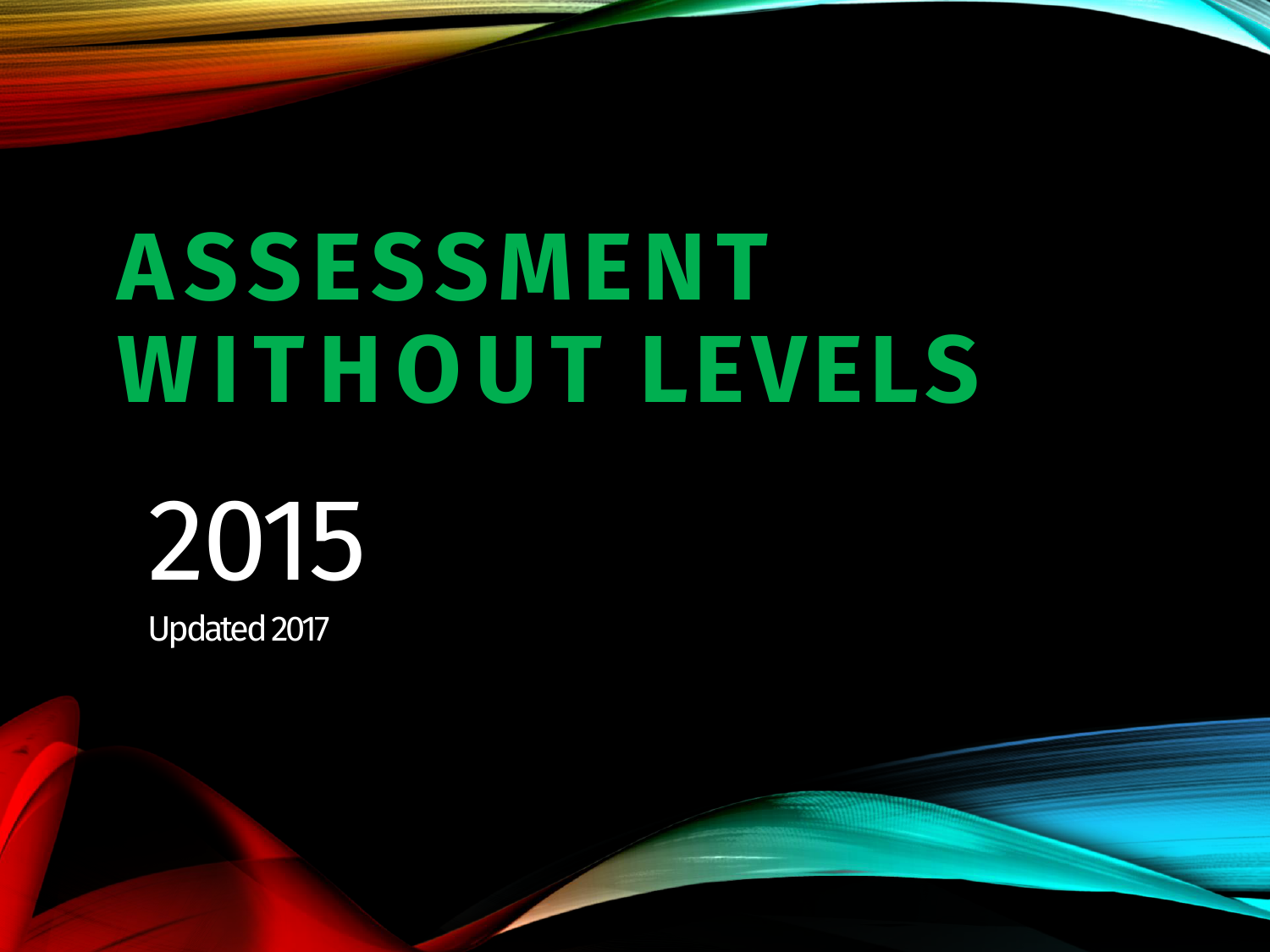

ASSESSMENT
# WITHOUT LEVELS
2015
Updated 2017